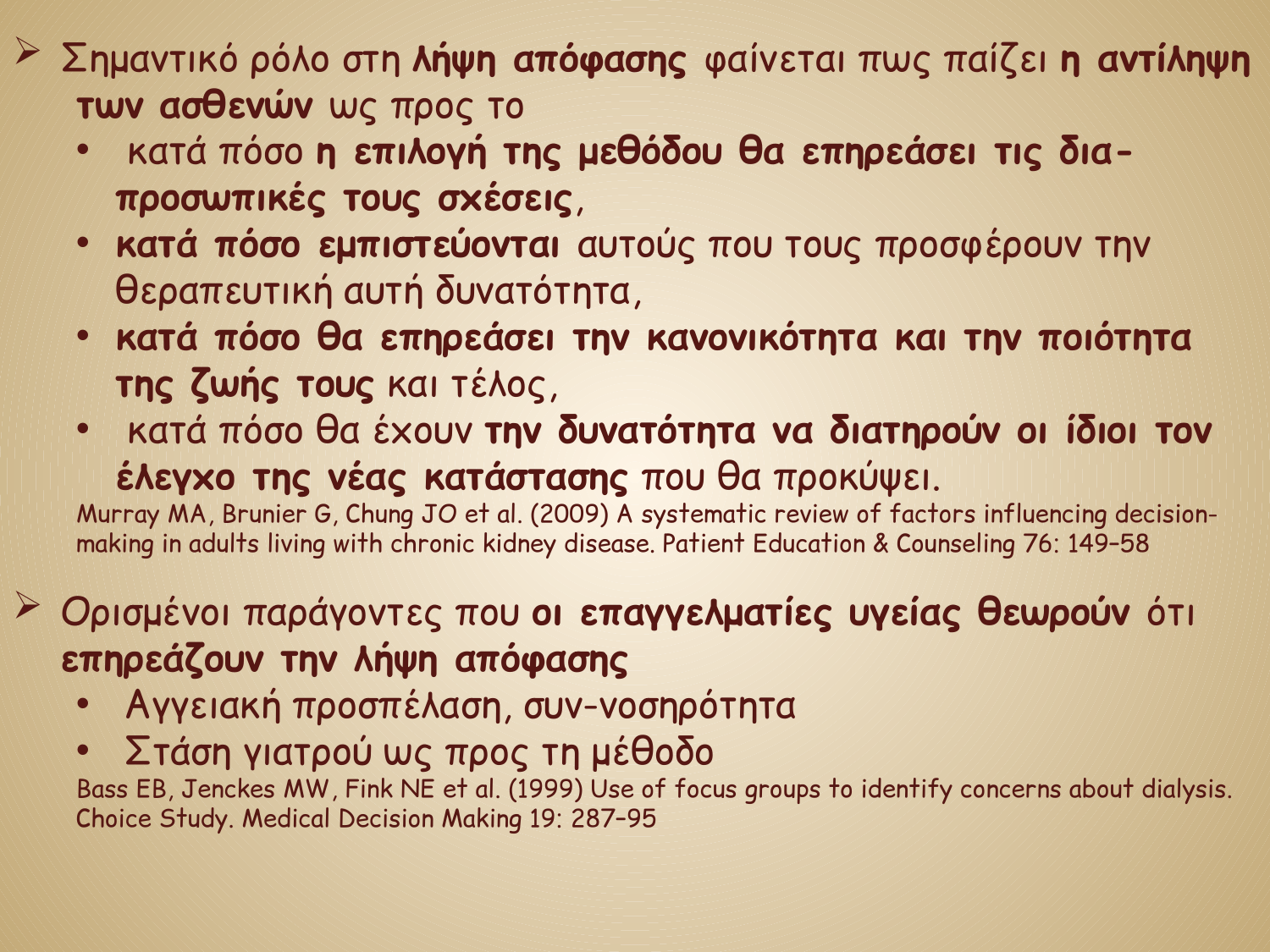

Σημαντικό ρόλο στη λήψη απόφασης φαίνεται πως παίζει η αντίληψη  των ασθενών ως προς το
 κατά πόσο η επιλογή της μεθόδου θα επηρεάσει τις δια-προσωπικές τους σχέσεις,
κατά πόσο εμπιστεύονται αυτούς που τους προσφέρουν την θεραπευτική αυτή δυνατότητα,
κατά πόσο θα επηρεάσει την κανονικότητα και την ποιότητα της ζωής τους και τέλος,
 κατά πόσο θα έχουν την δυνατότητα να διατηρούν οι ίδιοι τον έλεγχο της νέας κατάστασης που θα προκύψει.
Murray MA, Brunier G, Chung JO et al. (2009) A systematic review of factors influencing decision-making in adults living with chronic kidney disease. Patient Education & Counseling 76: 149–58

Ορισμένοι παράγοντες που οι επαγγελματίες υγείας θεωρούν ότι επηρεάζουν την λήψη απόφασης
Αγγειακή προσπέλαση, συν-νοσηρότητα
Στάση γιατρού ως προς τη μέθοδο
Bass EB, Jenckes MW, Fink NE et al. (1999) Use of focus groups to identify concerns about dialysis. Choice Study. Medical Decision Making 19: 287–95